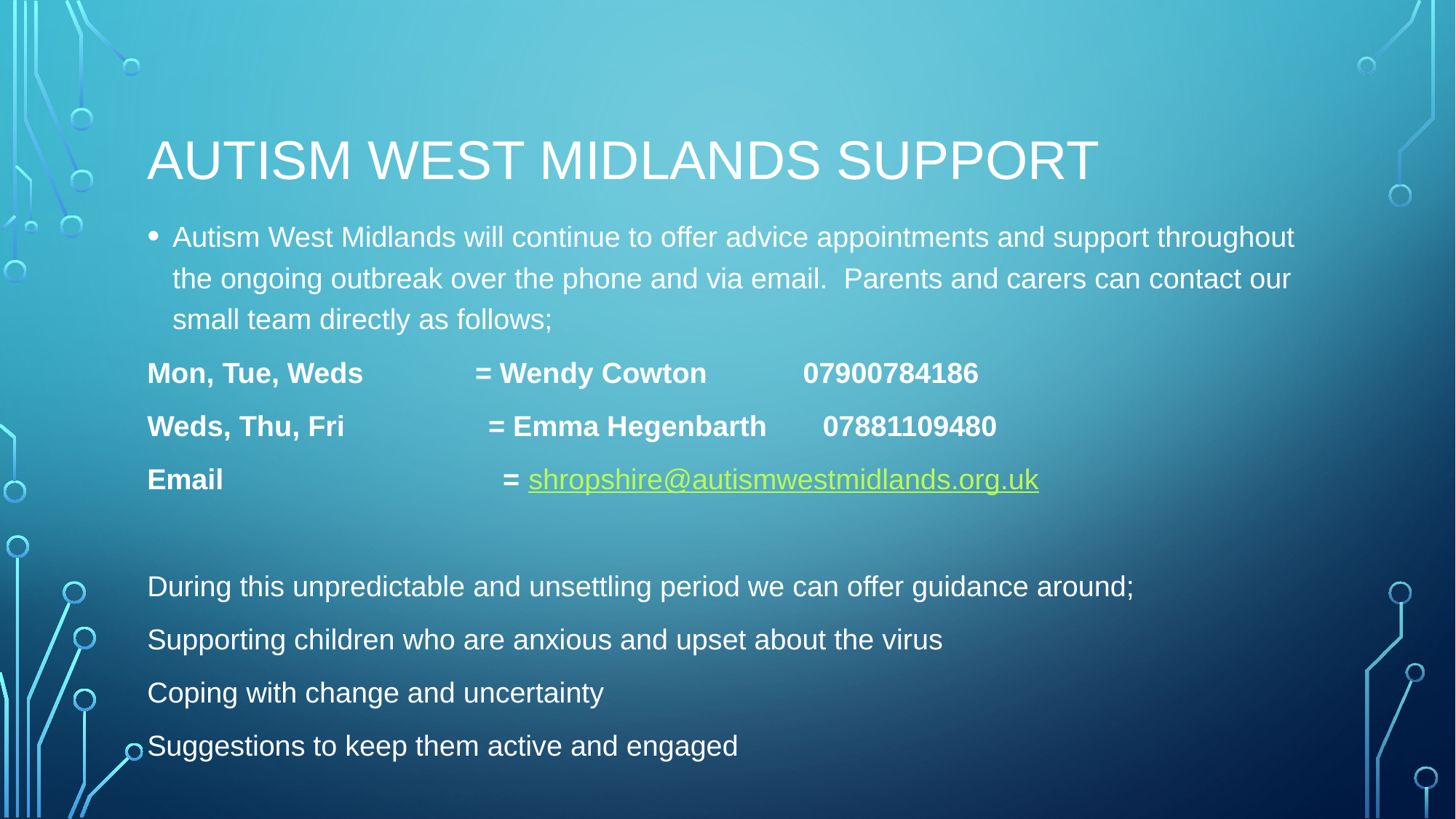

# Autism West Midlands support
Autism West Midlands will continue to offer advice appointments and support throughout the ongoing outbreak over the phone and via email.  Parents and carers can contact our small team directly as follows;
Mon, Tue, Weds              = Wendy Cowton            07900784186
Weds, Thu, Fri                  = Emma Hegenbarth       07881109480
Email                                   = shropshire@autismwestmidlands.org.uk

During this unpredictable and unsettling period we can offer guidance around;
Supporting children who are anxious and upset about the virus
Coping with change and uncertainty
Suggestions to keep them active and engaged